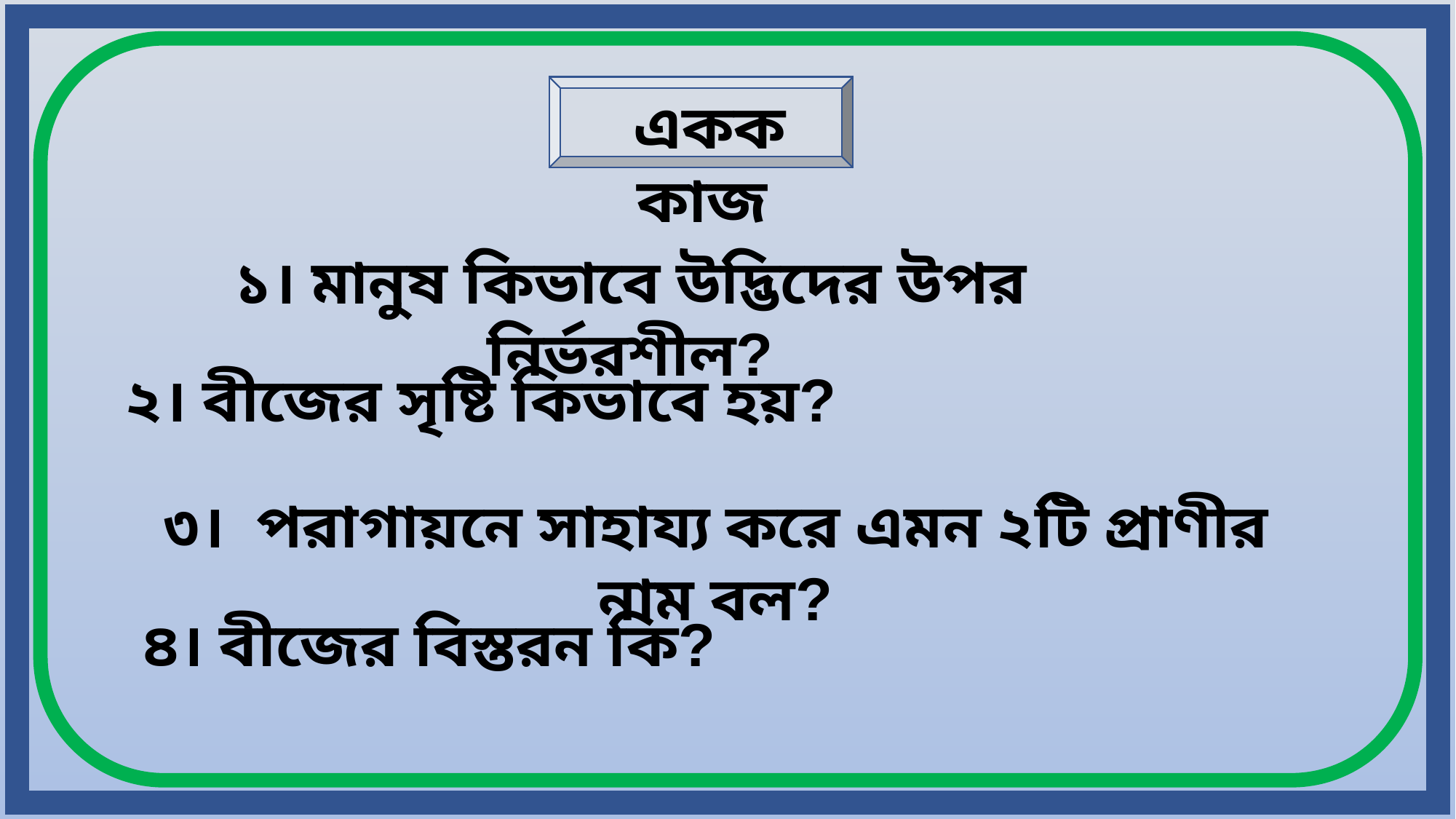

একক কাজ
১। মানুষ কিভাবে উদ্ভিদের উপর নির্ভরশীল?
২। বীজের সৃষ্টি কিভাবে হয়?
৩।  পরাগায়নে সাহায্য করে এমন ২টি প্রাণীর নাম বল?
৪। বীজের বিস্তরন কি?